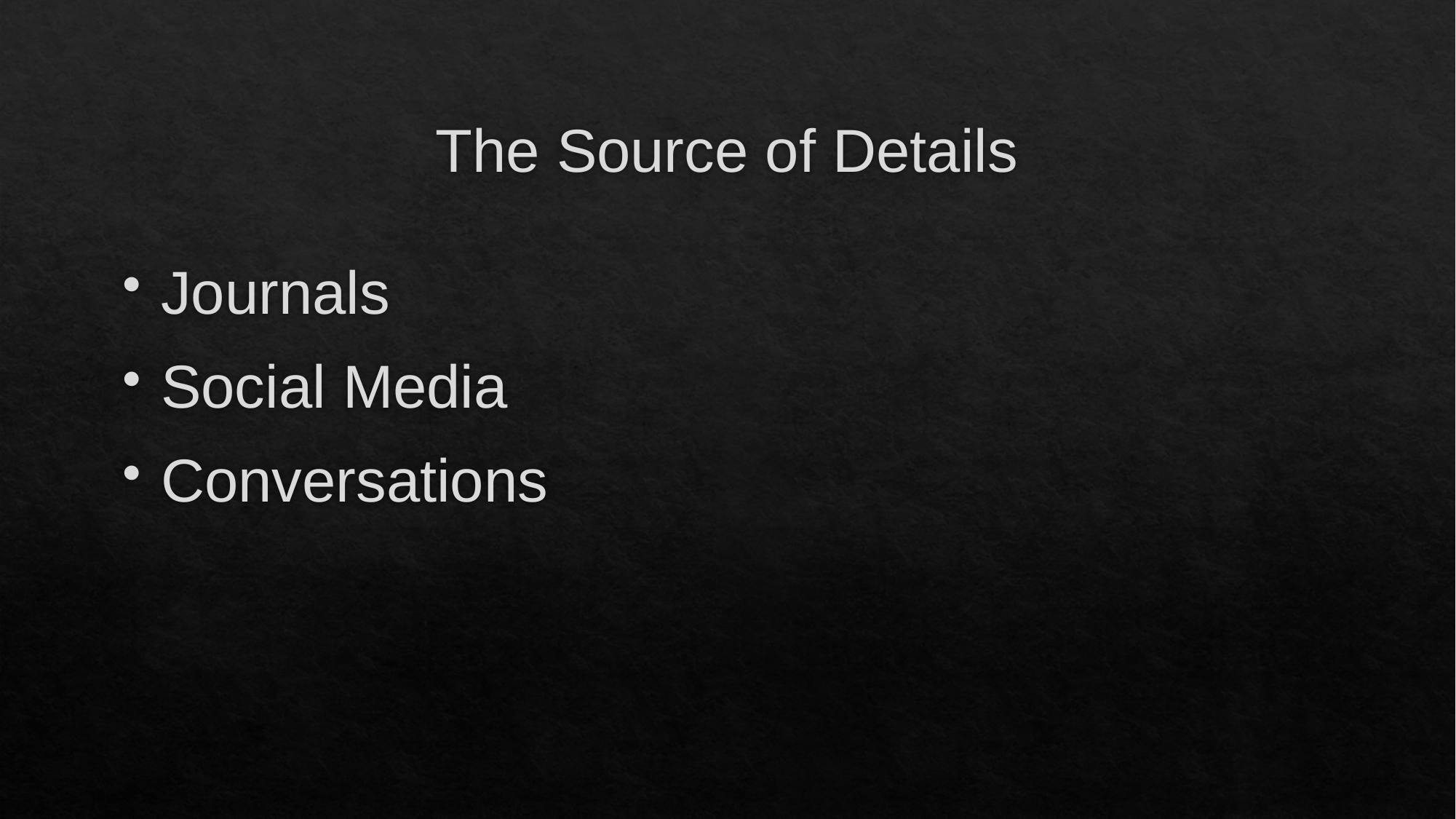

# The Source of Details
Journals
Social Media
Conversations